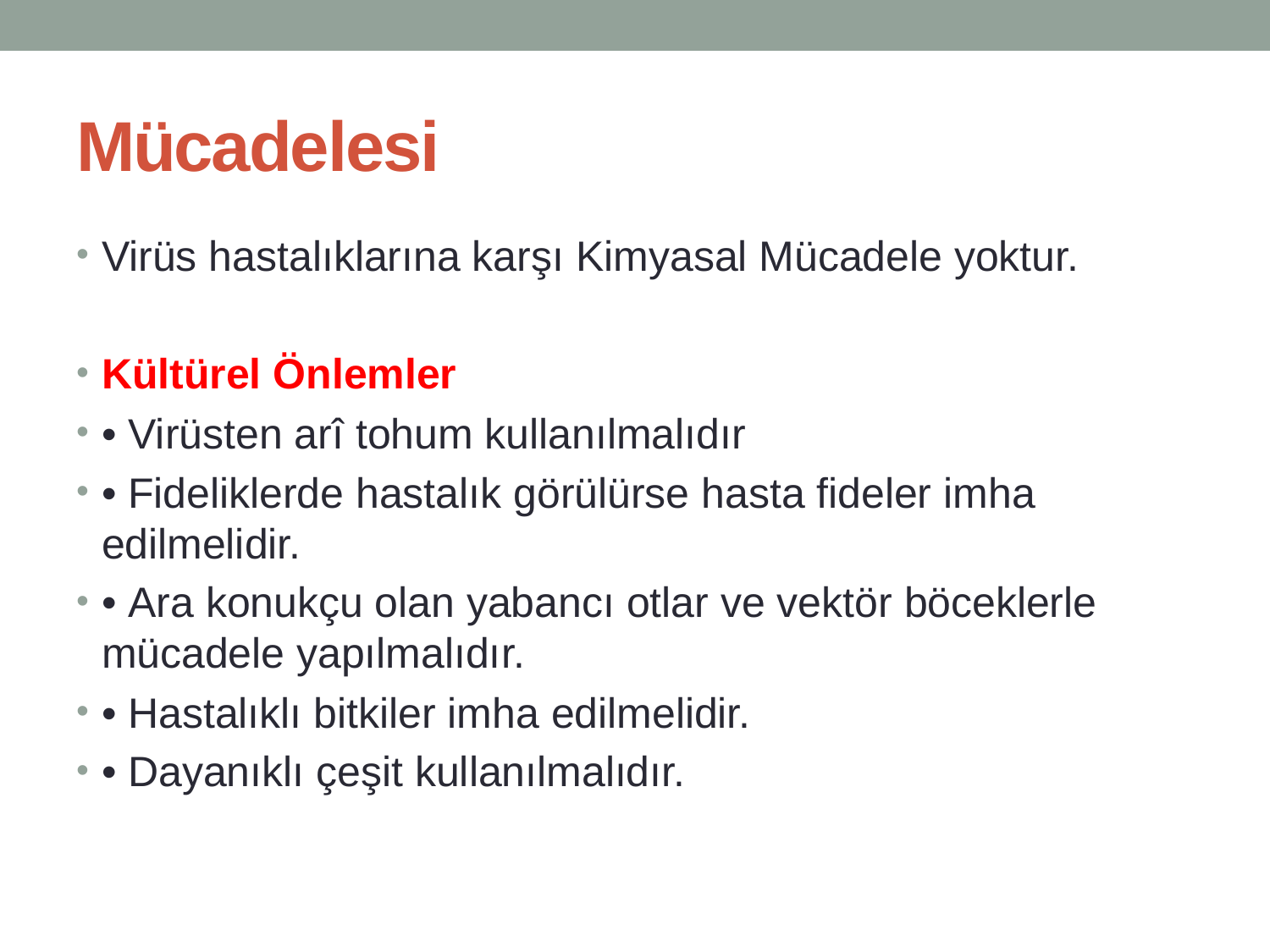

# Mücadelesi
Virüs hastalıklarına karşı Kimyasal Mücadele yoktur.

Kültürel Önlemler
• Virüsten arî tohum kullanılmalıdır
• Fideliklerde hastalık görülürse hasta fideler imha edilmelidir.
• Ara konukçu olan yabancı otlar ve vektör böceklerle mücadele yapılmalıdır.
• Hastalıklı bitkiler imha edilmelidir.
• Dayanıklı çeşit kullanılmalıdır.